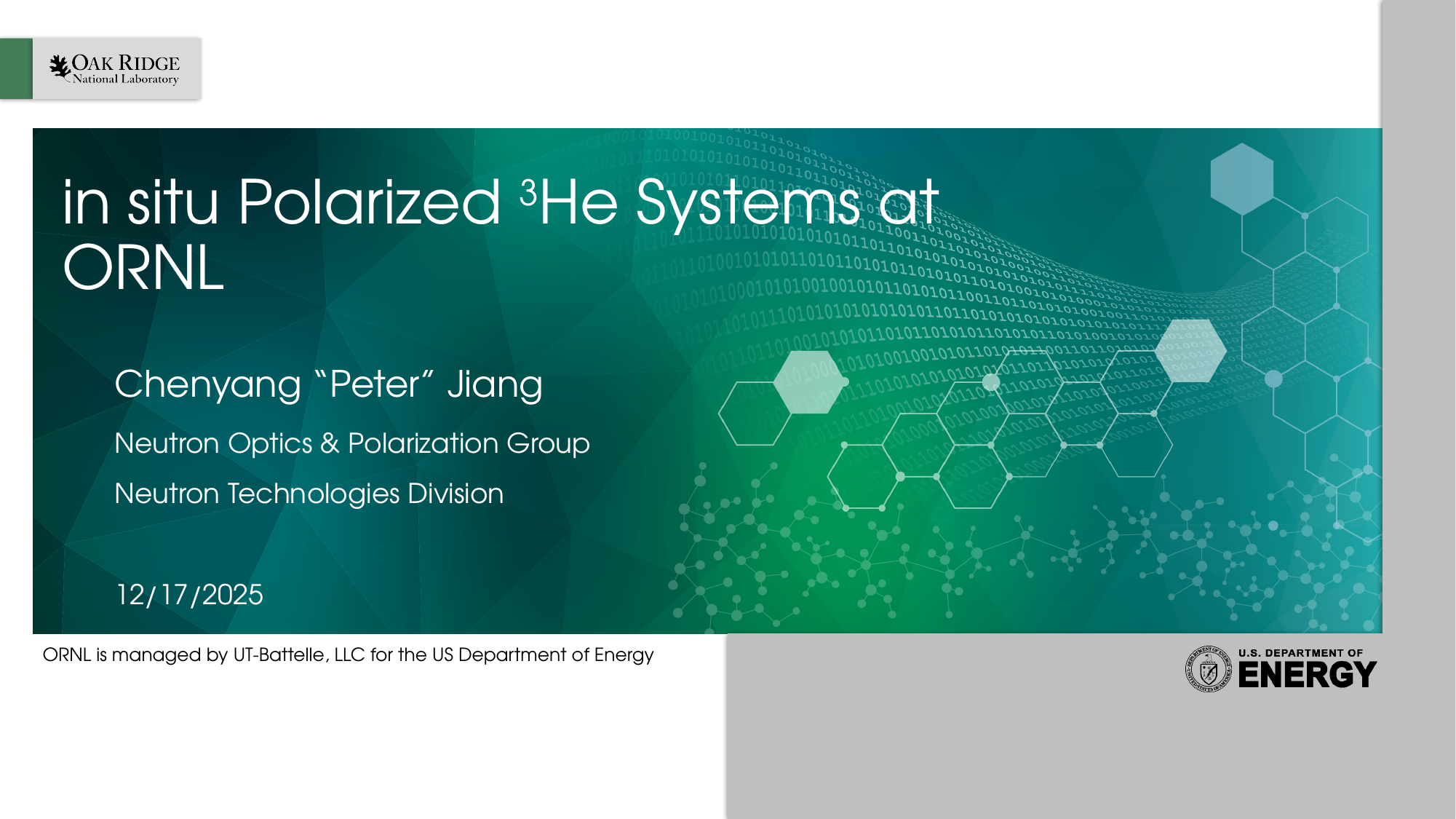

# in situ Polarized 3He Systems at ORNL
Chenyang “Peter” Jiang
Neutron Optics & Polarization Group
Neutron Technologies Division

12/17/2025